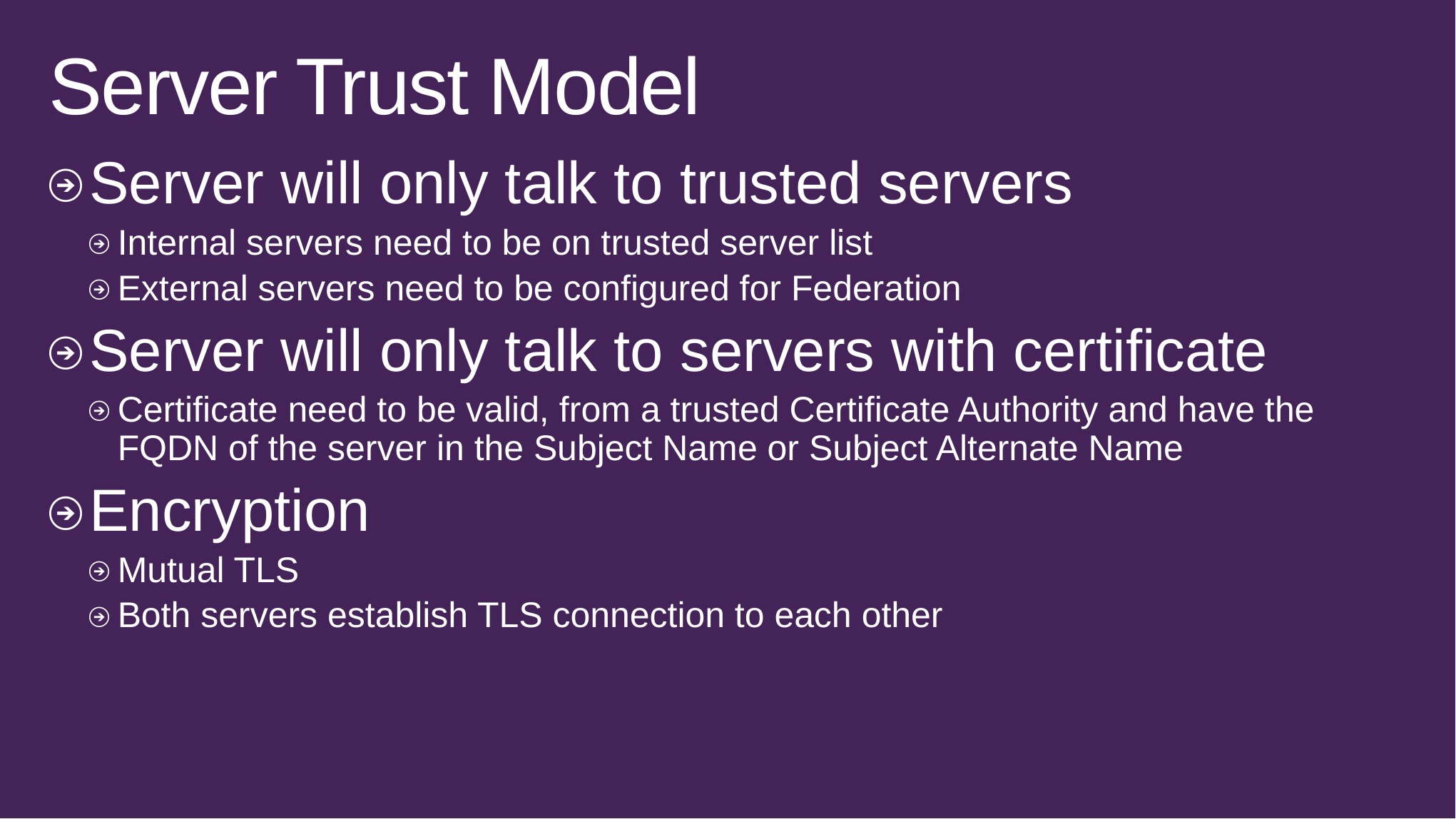

# Server Trust Model
Server will only talk to trusted servers
Internal servers need to be on trusted server list
External servers need to be configured for Federation
Server will only talk to servers with certificate
Certificate need to be valid, from a trusted Certificate Authority and have the FQDN of the server in the Subject Name or Subject Alternate Name
Encryption
Mutual TLS
Both servers establish TLS connection to each other